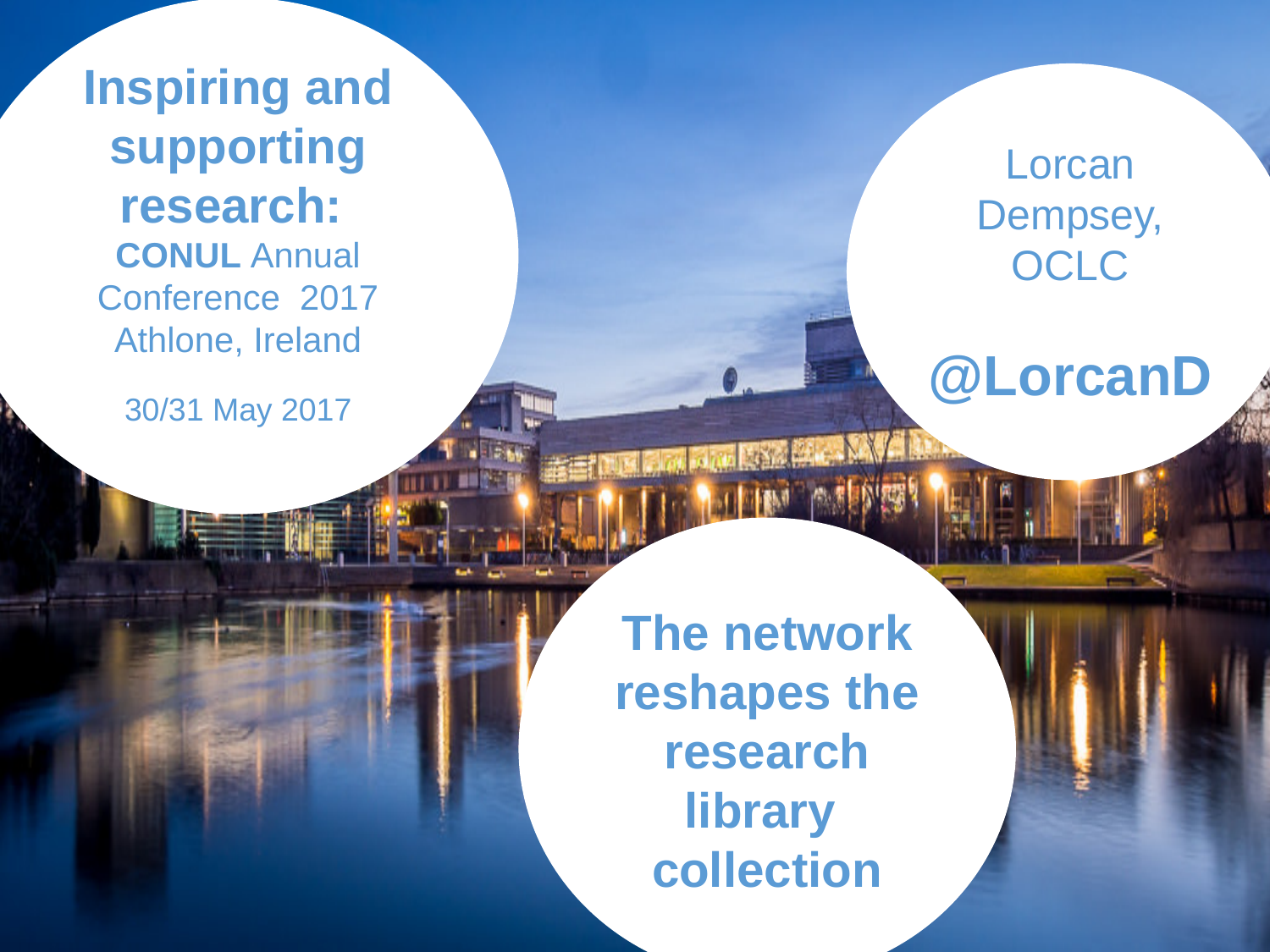

Inspiring and supporting research:
CONUL Annual Conference  2017
Athlone, Ireland

30/31 May 2017
Lorcan Dempsey, OCLC
@LorcanD
The network reshapes the research library  collection